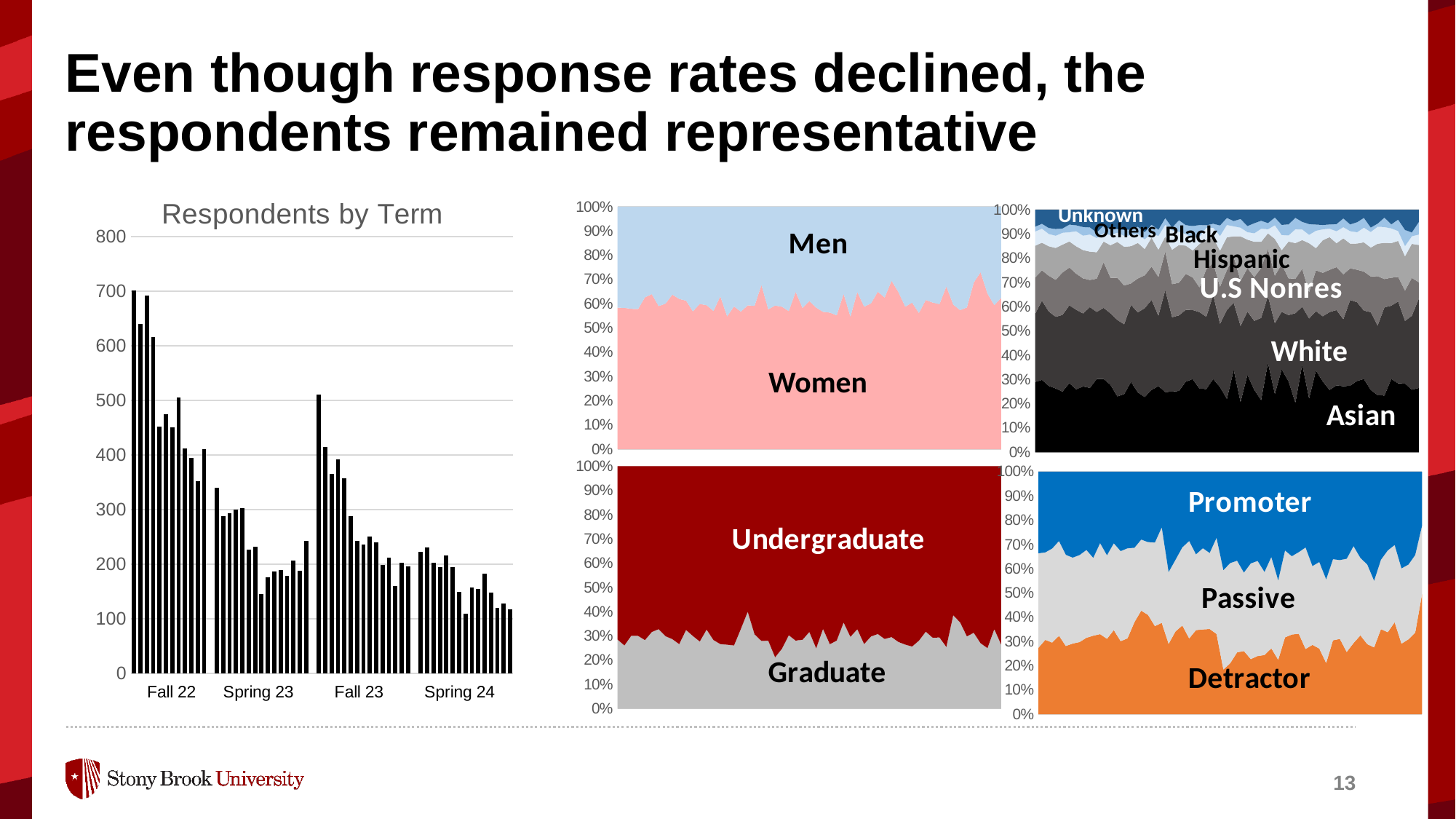

# Even though response rates declined, the respondents remained representative

### Chart: Respondents by Term

| Category | Respondents |
|---|---|
| 2022_09_13 | 701.0 |
| 2022_09_20 | 640.0 |
| 2022_09_27 | 691.0 |
| 2022_10_04 | 616.0 |
| 2022_10_11 | 452.0 |
| 2022_10_18 | 474.0 |
| 2022_10_25 | 451.0 |
| 2022_11_01 | 505.0 |
| 2022_11_08 | 411.0 |
| 2022_11_15 | 394.0 |
| 2022_11_22 | 351.0 |
| 2022_11_29 | 410.0 |
|  | None |
| 2023_01_24 | 339.0 |
| 2023_01_31 | 288.0 |
| 2023_02_07 | 293.0 |
| 2023_02_14 | 300.0 |
| 2023_02_21 | 303.0 |
| 2023_02_28 | 226.0 |
| 2023_03_07 | 231.0 |
| 2023_03_14 | 145.0 |
| 2023_03_21 | 176.0 |
| 2023_03_28 | 186.0 |
| 2023_04_04 | 189.0 |
| 2023_04_11 | 179.0 |
| 2023_04_18 | 206.0 |
| 2023_04_25 | 188.0 |
| 2023_05_02 | 242.0 |
|  | None |
| 2023_08_29 | 510.0 |
| 2023_09_05 | 414.0 |
| 2023_09_12 | 365.0 |
| 2023_09_19 | 392.0 |
| 2023_09_26 | 357.0 |
| 2023_10_03 | 288.0 |
| 2023_10_10 | 242.0 |
| 2023_10_17 | 236.0 |
| 2023_10_24 | 250.0 |
| 2023_10_31 | 240.0 |
| 2023_11_07 | 198.0 |
| 2023_11_14 | 211.0 |
| 2023_11_21 | 160.0 |
| 2023_11_28 | 203.0 |
| 2023_12_05 | 196.0 |
|  | None |
| 2024_01_23 | 223.0 |
| 2024_01_30 | 230.0 |
| 2024_02_06 | 203.0 |
| 2024_02_16 | 195.0 |
| 2024_02_20 | 215.0 |
| 2024_02_27 | 194.0 |
| 2024_03_05 | 149.0 |
| 2024_03_12 | 109.0 |
| 2024_03_19 | 157.0 |
| 2024_03_26 | 154.0 |
| 2024_04_02 | 182.0 |
| 2024_04_09 | 148.0 |
| 2024_04_16 | 120.0 |
| 2024_04_23 | 128.0 |
| 2024_04_30 | 117.0 |

### Chart

| Category | Female | Male |
|---|---|---|
| 2022_09_13 | 409.0 | 292.0 |
| 2022_09_20 | 373.0 | 267.0 |
| 2022_09_27 | 400.0 | 291.0 |
| 2022_10_04 | 356.0 | 260.0 |
| 2022_10_11 | 283.0 | 169.0 |
| 2022_10_18 | 303.0 | 171.0 |
| 2022_10_25 | 266.0 | 185.0 |
| 2022_11_01 | 303.0 | 202.0 |
| 2022_11_08 | 262.0 | 149.0 |
| 2022_11_15 | 244.0 | 150.0 |
| 2022_11_22 | 215.0 | 136.0 |
| 2022_11_29 | 233.0 | 177.0 |
| 2023_01_24 | 203.0 | 136.0 |
| 2023_01_31 | 171.0 | 117.0 |
| 2023_02_07 | 167.0 | 126.0 |
| 2023_02_14 | 189.0 | 111.0 |
| 2023_02_21 | 166.0 | 137.0 |
| 2023_02_28 | 133.0 | 93.0 |
| 2023_03_07 | 131.0 | 100.0 |
| 2023_03_14 | 86.0 | 59.0 |
| 2023_03_21 | 104.0 | 72.0 |
| 2023_03_28 | 126.0 | 60.0 |
| 2023_04_04 | 109.0 | 80.0 |
| 2023_04_11 | 106.0 | 73.0 |
| 2023_04_18 | 121.0 | 85.0 |
| 2023_04_25 | 107.0 | 81.0 |
| 2023_05_02 | 157.0 | 85.0 |
| 2023_08_29 | 297.0 | 213.0 |
| 2023_09_05 | 253.0 | 161.0 |
| 2023_09_12 | 213.0 | 152.0 |
| 2023_09_19 | 222.0 | 170.0 |
| 2023_09_26 | 201.0 | 156.0 |
| 2023_10_03 | 159.0 | 129.0 |
| 2023_10_10 | 155.0 | 87.0 |
| 2023_10_17 | 129.0 | 107.0 |
| 2023_10_24 | 162.0 | 88.0 |
| 2023_10_31 | 141.0 | 99.0 |
| 2023_11_07 | 119.0 | 79.0 |
| 2023_11_14 | 137.0 | 74.0 |
| 2023_11_21 | 100.0 | 60.0 |
| 2023_11_28 | 141.0 | 62.0 |
| 2023_12_05 | 127.0 | 69.0 |
| 2024_01_23 | 131.0 | 92.0 |
| 2024_01_30 | 139.0 | 91.0 |
| 2024_02_06 | 114.0 | 89.0 |
| 2024_02_16 | 120.0 | 75.0 |
| 2024_02_20 | 130.0 | 85.0 |
| 2024_02_27 | 116.0 | 78.0 |
| 2024_03_05 | 100.0 | 49.0 |
| 2024_03_12 | 65.0 | 44.0 |
| 2024_03_19 | 90.0 | 67.0 |
| 2024_03_26 | 90.0 | 64.0 |
| 2024_04_02 | 125.0 | 57.0 |
| 2024_04_09 | 108.0 | 40.0 |
| 2024_04_16 | 77.0 | 43.0 |
| 2024_04_23 | 76.0 | 52.0 |
| 2024_04_30 | 73.0 | 44.0 |

### Chart

| Category | Asian | White | U.S. Nonresident | Hispanic or Latino | Black or African American | All Others | Race and Ethnicity unknown |
|---|---|---|---|---|---|---|---|
| 2022_09_13 | 203.0 | 197.0 | 105.0 | 92.0 | 41.0 | 14.0 | 49.0 |
| 2022_09_20 | 191.0 | 209.0 | 80.0 | 73.0 | 37.0 | 13.0 | 37.0 |
| 2022_09_27 | 189.0 | 212.0 | 102.0 | 84.0 | 35.0 | 17.0 | 52.0 |
| 2022_10_04 | 162.0 | 182.0 | 94.0 | 81.0 | 31.0 | 17.0 | 49.0 |
| 2022_10_11 | 113.0 | 143.0 | 79.0 | 52.0 | 22.0 | 8.0 | 35.0 |
| 2022_10_18 | 135.0 | 152.0 | 74.0 | 51.0 | 18.0 | 15.0 | 29.0 |
| 2022_10_25 | 117.0 | 148.0 | 67.0 | 51.0 | 28.0 | 11.0 | 29.0 |
| 2022_11_01 | 137.0 | 152.0 | 73.0 | 59.0 | 30.0 | 18.0 | 36.0 |
| 2022_11_08 | 109.0 | 137.0 | 46.0 | 48.0 | 29.0 | 12.0 | 30.0 |
| 2022_11_15 | 119.0 | 109.0 | 54.0 | 43.0 | 23.0 | 9.0 | 37.0 |
| 2022_11_22 | 106.0 | 103.0 | 66.0 | 30.0 | 12.0 | 11.0 | 23.0 |
| 2022_11_29 | 114.0 | 121.0 | 60.0 | 55.0 | 17.0 | 10.0 | 33.0 |
| 2023_01_24 | 78.0 | 107.0 | 59.0 | 50.0 | 13.0 | 5.0 | 27.0 |
| 2023_01_31 | 69.0 | 83.0 | 46.0 | 46.0 | 13.0 | 7.0 | 24.0 |
| 2023_02_07 | 85.0 | 93.0 | 26.0 | 45.0 | 13.0 | 7.0 | 24.0 |
| 2023_02_14 | 74.0 | 99.0 | 42.0 | 44.0 | 11.0 | 9.0 | 21.0 |
| 2023_02_21 | 69.0 | 111.0 | 41.0 | 33.0 | 12.0 | 9.0 | 28.0 |
| 2023_02_28 | 58.0 | 84.0 | 31.0 | 27.0 | 4.0 | 8.0 | 14.0 |
| 2023_03_07 | 63.0 | 67.0 | 37.0 | 26.0 | 13.0 | 6.0 | 19.0 |
| 2023_03_14 | 36.0 | 61.0 | 23.0 | 9.0 | 7.0 | 4.0 | 5.0 |
| 2023_03_21 | 44.0 | 54.0 | 24.0 | 25.0 | 14.0 | 2.0 | 13.0 |
| 2023_03_28 | 47.0 | 58.0 | 25.0 | 29.0 | 10.0 | 9.0 | 8.0 |
| 2023_04_04 | 55.0 | 56.0 | 28.0 | 22.0 | 9.0 | 7.0 | 12.0 |
| 2023_04_11 | 54.0 | 51.0 | 24.0 | 20.0 | 9.0 | 9.0 | 12.0 |
| 2023_04_18 | 54.0 | 65.0 | 21.0 | 37.0 | 6.0 | 10.0 | 13.0 |
| 2023_04_25 | 49.0 | 56.0 | 37.0 | 23.0 | 9.0 | 2.0 | 12.0 |
| 2023_05_02 | 73.0 | 84.0 | 32.0 | 25.0 | 10.0 | 4.0 | 14.0 |
| 2023_08_29 | 137.0 | 133.0 | 78.0 | 76.0 | 31.0 | 22.0 | 33.0 |
| 2023_09_05 | 91.0 | 152.0 | 68.0 | 56.0 | 21.0 | 12.0 | 14.0 |
| 2023_09_12 | 124.0 | 101.0 | 69.0 | 31.0 | 15.0 | 8.0 | 17.0 |
| 2023_09_19 | 81.0 | 123.0 | 73.0 | 72.0 | 14.0 | 14.0 | 15.0 |
| 2023_09_26 | 114.0 | 93.0 | 64.0 | 42.0 | 11.0 | 9.0 | 24.0 |
| 2023_10_03 | 74.0 | 82.0 | 52.0 | 42.0 | 10.0 | 12.0 | 16.0 |
| 2023_10_10 | 52.0 | 82.0 | 50.0 | 26.0 | 13.0 | 8.0 | 11.0 |
| 2023_10_17 | 87.0 | 65.0 | 46.0 | 15.0 | 4.0 | 6.0 | 13.0 |
| 2023_10_24 | 60.0 | 73.0 | 49.0 | 38.0 | 14.0 | 8.0 | 8.0 |
| 2023_10_31 | 82.0 | 57.0 | 47.0 | 14.0 | 15.0 | 10.0 | 15.0 |
| 2023_11_07 | 58.0 | 54.0 | 30.0 | 30.0 | 5.0 | 9.0 | 12.0 |
| 2023_11_14 | 43.0 | 78.0 | 30.0 | 31.0 | 12.0 | 10.0 | 7.0 |
| 2023_11_21 | 58.0 | 38.0 | 25.0 | 19.0 | 7.0 | 5.0 | 8.0 |
| 2023_11_28 | 45.0 | 67.0 | 22.0 | 41.0 | 7.0 | 9.0 | 12.0 |
| 2023_12_05 | 66.0 | 48.0 | 33.0 | 18.0 | 14.0 | 5.0 | 12.0 |
| 2024_01_23 | 65.0 | 60.0 | 40.0 | 30.0 | 10.0 | 4.0 | 14.0 |
| 2024_01_30 | 59.0 | 74.0 | 40.0 | 31.0 | 8.0 | 4.0 | 14.0 |
| 2024_02_06 | 56.0 | 63.0 | 36.0 | 20.0 | 10.0 | 6.0 | 12.0 |
| 2024_02_16 | 53.0 | 54.0 | 36.0 | 29.0 | 9.0 | 7.0 | 7.0 |
| 2024_02_20 | 59.0 | 76.0 | 28.0 | 22.0 | 11.0 | 6.0 | 13.0 |
| 2024_02_27 | 57.0 | 63.0 | 26.0 | 21.0 | 9.0 | 8.0 | 10.0 |
| 2024_03_05 | 45.0 | 42.0 | 24.0 | 18.0 | 9.0 | 6.0 | 5.0 |
| 2024_03_12 | 28.0 | 35.0 | 16.0 | 13.0 | 7.0 | 2.0 | 8.0 |
| 2024_03_19 | 37.0 | 45.0 | 32.0 | 21.0 | 11.0 | 2.0 | 9.0 |
| 2024_03_26 | 36.0 | 56.0 | 18.0 | 23.0 | 10.0 | 6.0 | 5.0 |
| 2024_04_02 | 55.0 | 55.0 | 21.0 | 26.0 | 11.0 | 3.0 | 11.0 |
| 2024_04_09 | 42.0 | 50.0 | 15.0 | 22.0 | 6.0 | 7.0 | 6.0 |
| 2024_04_16 | 34.0 | 31.0 | 15.0 | 17.0 | 5.0 | 8.0 | 10.0 |
| 2024_04_23 | 33.0 | 39.0 | 20.0 | 18.0 | 4.0 | 2.0 | 12.0 |
| 2024_04_30 | 31.0 | 43.0 | 8.0 | 18.0 | 5.0 | 6.0 | 6.0 |
Women

### Chart

| Category | GRAD | UGRD |
|---|---|---|
| 2022_09_13 | 200.0 | 501.0 |
| 2022_09_20 | 167.0 | 473.0 |
| 2022_09_27 | 208.0 | 483.0 |
| 2022_10_04 | 185.0 | 431.0 |
| 2022_10_11 | 128.0 | 324.0 |
| 2022_10_18 | 150.0 | 324.0 |
| 2022_10_25 | 148.0 | 303.0 |
| 2022_11_01 | 151.0 | 354.0 |
| 2022_11_08 | 118.0 | 293.0 |
| 2022_11_15 | 105.0 | 289.0 |
| 2022_11_22 | 114.0 | 237.0 |
| 2022_11_29 | 123.0 | 287.0 |
| 2023_01_24 | 94.0 | 245.0 |
| 2023_01_31 | 94.0 | 194.0 |
| 2023_02_07 | 83.0 | 210.0 |
| 2023_02_14 | 80.0 | 220.0 |
| 2023_02_21 | 80.0 | 223.0 |
| 2023_02_28 | 59.0 | 167.0 |
| 2023_03_07 | 76.0 | 155.0 |
| 2023_03_14 | 58.0 | 87.0 |
| 2023_03_21 | 54.0 | 122.0 |
| 2023_03_28 | 52.0 | 134.0 |
| 2023_04_04 | 53.0 | 136.0 |
| 2023_04_11 | 38.0 | 141.0 |
| 2023_04_18 | 51.0 | 155.0 |
| 2023_04_25 | 57.0 | 131.0 |
| 2023_05_02 | 68.0 | 174.0 |
| 2023_08_29 | 145.0 | 365.0 |
| 2023_09_05 | 131.0 | 283.0 |
| 2023_09_12 | 91.0 | 274.0 |
| 2023_09_19 | 129.0 | 263.0 |
| 2023_09_26 | 95.0 | 262.0 |
| 2023_10_03 | 81.0 | 207.0 |
| 2023_10_10 | 86.0 | 156.0 |
| 2023_10_17 | 70.0 | 166.0 |
| 2023_10_24 | 82.0 | 168.0 |
| 2023_10_31 | 64.0 | 176.0 |
| 2023_11_07 | 59.0 | 139.0 |
| 2023_11_14 | 65.0 | 146.0 |
| 2023_11_21 | 46.0 | 114.0 |
| 2023_11_28 | 60.0 | 143.0 |
| 2023_12_05 | 54.0 | 142.0 |
| 2024_01_23 | 59.0 | 164.0 |
| 2024_01_30 | 59.0 | 171.0 |
| 2024_02_06 | 57.0 | 146.0 |
| 2024_02_16 | 62.0 | 133.0 |
| 2024_02_20 | 63.0 | 152.0 |
| 2024_02_27 | 57.0 | 137.0 |
| 2024_03_05 | 38.0 | 111.0 |
| 2024_03_12 | 42.0 | 67.0 |
| 2024_03_19 | 56.0 | 101.0 |
| 2024_03_26 | 46.0 | 108.0 |
| 2024_04_02 | 57.0 | 125.0 |
| 2024_04_09 | 40.0 | 108.0 |
| 2024_04_16 | 30.0 | 90.0 |
| 2024_04_23 | 42.0 | 86.0 |
| 2024_04_30 | 31.0 | 86.0 |

### Chart

| Category | Detractor | Passive | Promoter |
|---|---|---|---|
| 2022_09_13 | 192.0 | 273.0 | 236.0 |
| 2022_09_20 | 196.0 | 231.0 | 213.0 |
| 2022_09_27 | 204.0 | 268.0 | 219.0 |
| 2022_10_04 | 199.0 | 241.0 | 176.0 |
| 2022_10_11 | 127.0 | 170.0 | 155.0 |
| 2022_10_18 | 138.0 | 168.0 | 168.0 |
| 2022_10_25 | 134.0 | 162.0 | 155.0 |
| 2022_11_01 | 159.0 | 183.0 | 163.0 |
| 2022_11_08 | 133.0 | 132.0 | 146.0 |
| 2022_11_15 | 130.0 | 148.0 | 116.0 |
| 2022_11_22 | 109.0 | 121.0 | 121.0 |
| 2022_11_29 | 142.0 | 147.0 | 121.0 |
| 2023_01_24 | 102.0 | 126.0 | 111.0 |
| 2023_01_31 | 90.0 | 107.0 | 91.0 |
| 2023_02_07 | 111.0 | 90.0 | 92.0 |
| 2023_02_14 | 128.0 | 88.0 | 84.0 |
| 2023_02_21 | 124.0 | 91.0 | 88.0 |
| 2023_02_28 | 82.0 | 78.0 | 66.0 |
| 2023_03_07 | 87.0 | 91.0 | 53.0 |
| 2023_03_14 | 42.0 | 43.0 | 60.0 |
| 2023_03_21 | 60.0 | 52.0 | 64.0 |
| 2023_03_28 | 68.0 | 60.0 | 58.0 |
| 2023_04_04 | 59.0 | 76.0 | 54.0 |
| 2023_04_11 | 62.0 | 56.0 | 61.0 |
| 2023_04_18 | 72.0 | 69.0 | 65.0 |
| 2023_04_25 | 66.0 | 59.0 | 63.0 |
| 2023_05_02 | 80.0 | 96.0 | 66.0 |
| 2023_08_29 | 94.0 | 209.0 | 207.0 |
| 2023_09_05 | 87.0 | 171.0 | 156.0 |
| 2023_09_12 | 93.0 | 138.0 | 134.0 |
| 2023_09_19 | 102.0 | 127.0 | 163.0 |
| 2023_09_26 | 81.0 | 141.0 | 135.0 |
| 2023_10_03 | 69.0 | 113.0 | 106.0 |
| 2023_10_10 | 59.0 | 83.0 | 100.0 |
| 2023_10_17 | 64.0 | 89.0 | 83.0 |
| 2023_10_24 | 56.0 | 82.0 | 112.0 |
| 2023_10_31 | 76.0 | 86.0 | 78.0 |
| 2023_11_07 | 65.0 | 64.0 | 69.0 |
| 2023_11_14 | 70.0 | 71.0 | 70.0 |
| 2023_11_21 | 43.0 | 67.0 | 50.0 |
| 2023_11_28 | 58.0 | 66.0 | 79.0 |
| 2023_12_05 | 53.0 | 70.0 | 73.0 |
| 2024_01_23 | 47.0 | 77.0 | 99.0 |
| 2024_01_30 | 70.0 | 77.0 | 83.0 |
| 2024_02_06 | 63.0 | 66.0 | 74.0 |
| 2024_02_16 | 50.0 | 75.0 | 70.0 |
| 2024_02_20 | 63.0 | 86.0 | 66.0 |
| 2024_02_27 | 63.0 | 62.0 | 69.0 |
| 2024_03_05 | 43.0 | 49.0 | 57.0 |
| 2024_03_12 | 30.0 | 30.0 | 49.0 |
| 2024_03_19 | 55.0 | 45.0 | 57.0 |
| 2024_03_26 | 52.0 | 52.0 | 50.0 |
| 2024_04_02 | 69.0 | 58.0 | 55.0 |
| 2024_04_09 | 43.0 | 46.0 | 59.0 |
| 2024_04_16 | 37.0 | 37.0 | 46.0 |
| 2024_04_23 | 43.0 | 41.0 | 44.0 |
| 2024_04_30 | 58.0 | 33.0 | 26.0 |